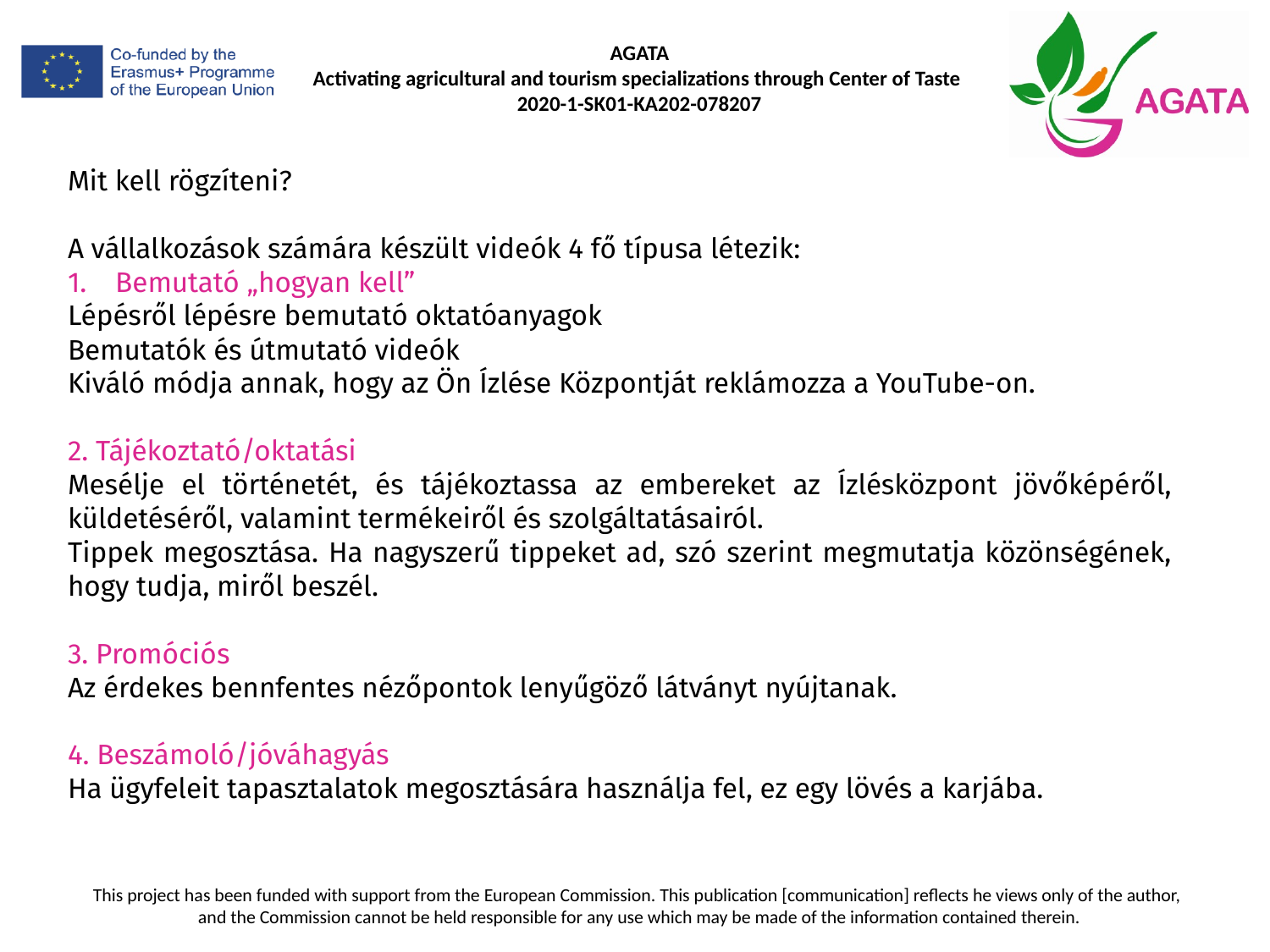

Mit kell rögzíteni?

A vállalkozások számára készült videók 4 fő típusa létezik:
Bemutató „hogyan kell”
Lépésről lépésre bemutató oktatóanyagok
Bemutatók és útmutató videók
Kiváló módja annak, hogy az Ön Ízlése Központját reklámozza a YouTube-on.

2. Tájékoztató/oktatási
Mesélje el történetét, és tájékoztassa az embereket az Ízlésközpont jövőképéről, küldetéséről, valamint termékeiről és szolgáltatásairól.
Tippek megosztása. Ha nagyszerű tippeket ad, szó szerint megmutatja közönségének, hogy tudja, miről beszél.

3. Promóciós
Az érdekes bennfentes nézőpontok lenyűgöző látványt nyújtanak.

4. Beszámoló/jóváhagyás
Ha ügyfeleit tapasztalatok megosztására használja fel, ez egy lövés a karjába.